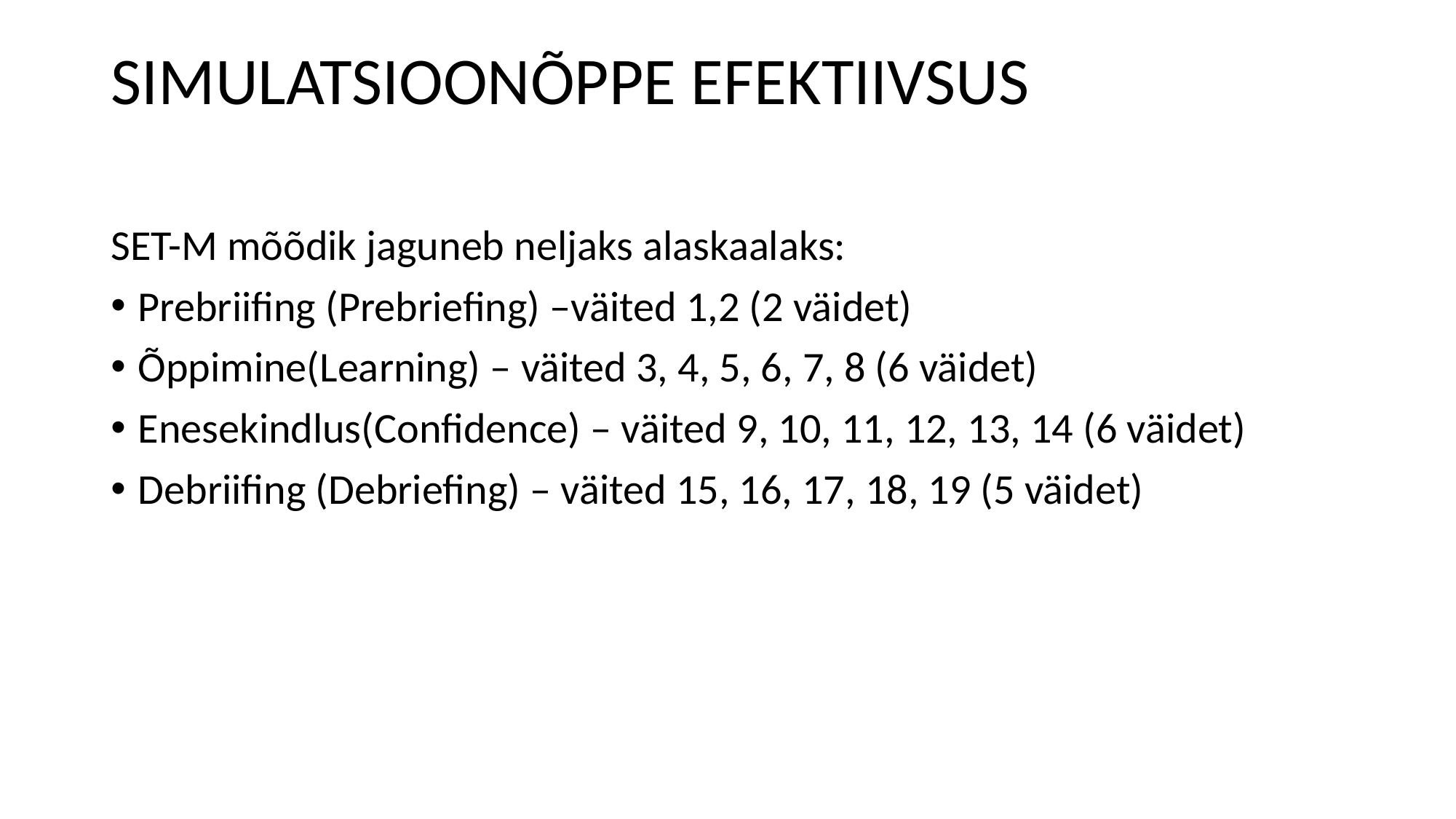

# SIMULATSIOONÕPPE EFEKTIIVSUS
SET-M mõõdik jaguneb neljaks alaskaalaks:
Prebriifing (Prebriefing) –väited 1,2 (2 väidet)
Õppimine(Learning) – väited 3, 4, 5, 6, 7, 8 (6 väidet)
Enesekindlus(Confidence) – väited 9, 10, 11, 12, 13, 14 (6 väidet)
Debriifing (Debriefing) – väited 15, 16, 17, 18, 19 (5 väidet)